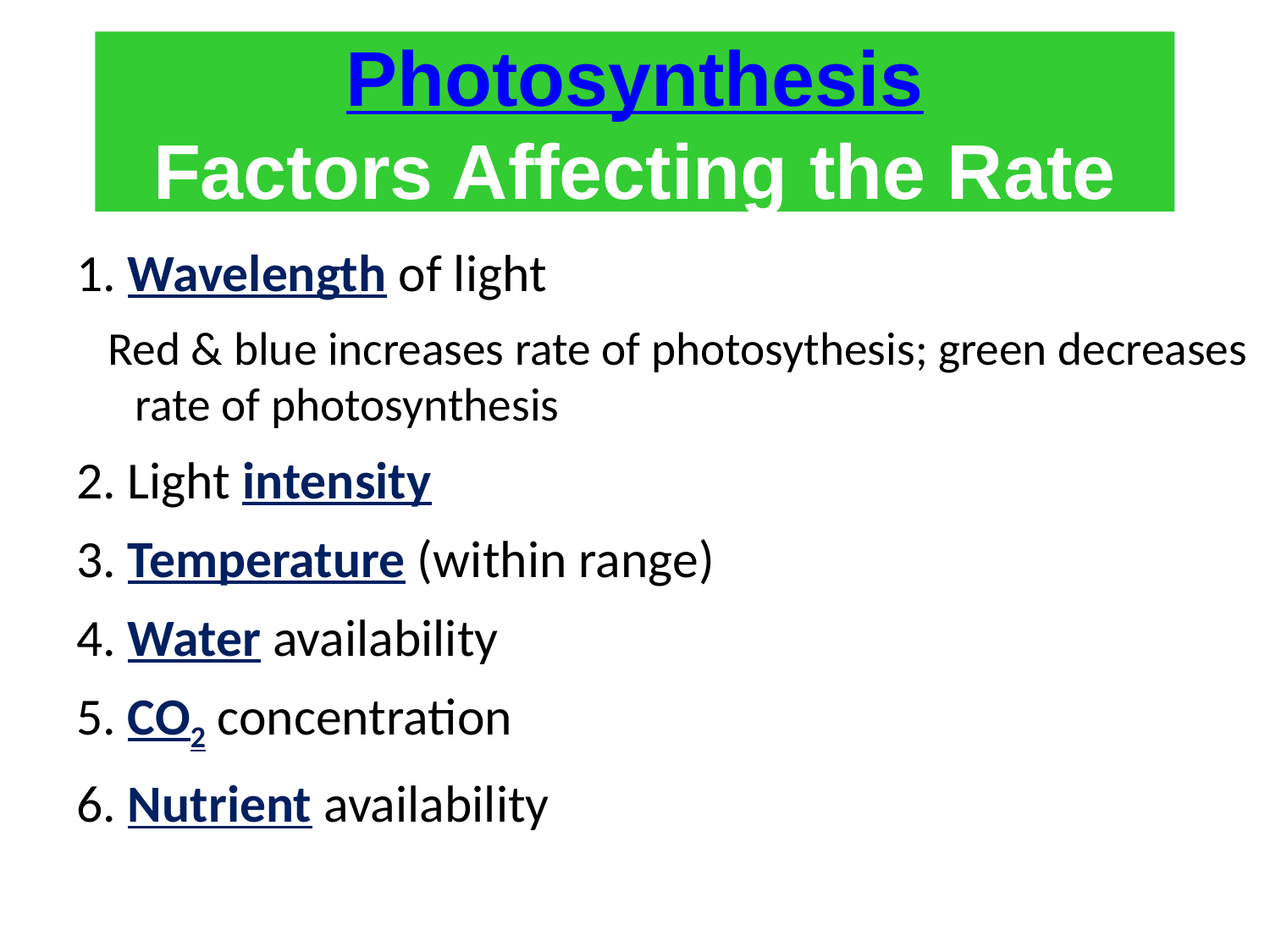

Photosynthesis
Factors Affecting the Rate
1. Wavelength of light
   Red & blue increases rate of photosythesis; green decreases rate of photosynthesis
2. Light intensity
3. Temperature (within range)
4. Water availability
5. CO2 concentration
6. Nutrient availability